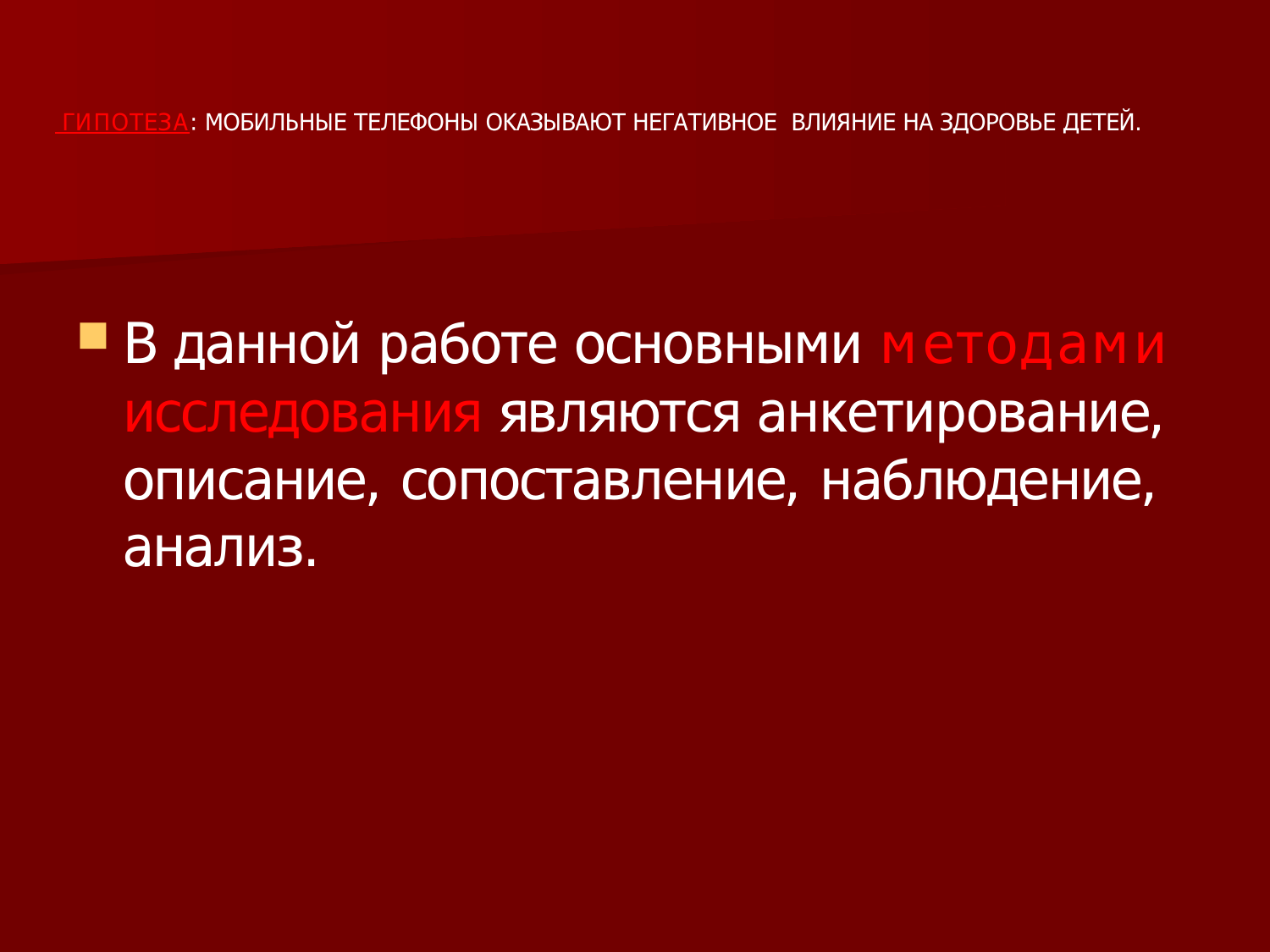

В данной работе основными методами исследования являются анкетирование, описание, сопоставление, наблюдение, анализ.

 гипотеза: мобильные телефоны оказывают негативное  влияние на здоровье детей.